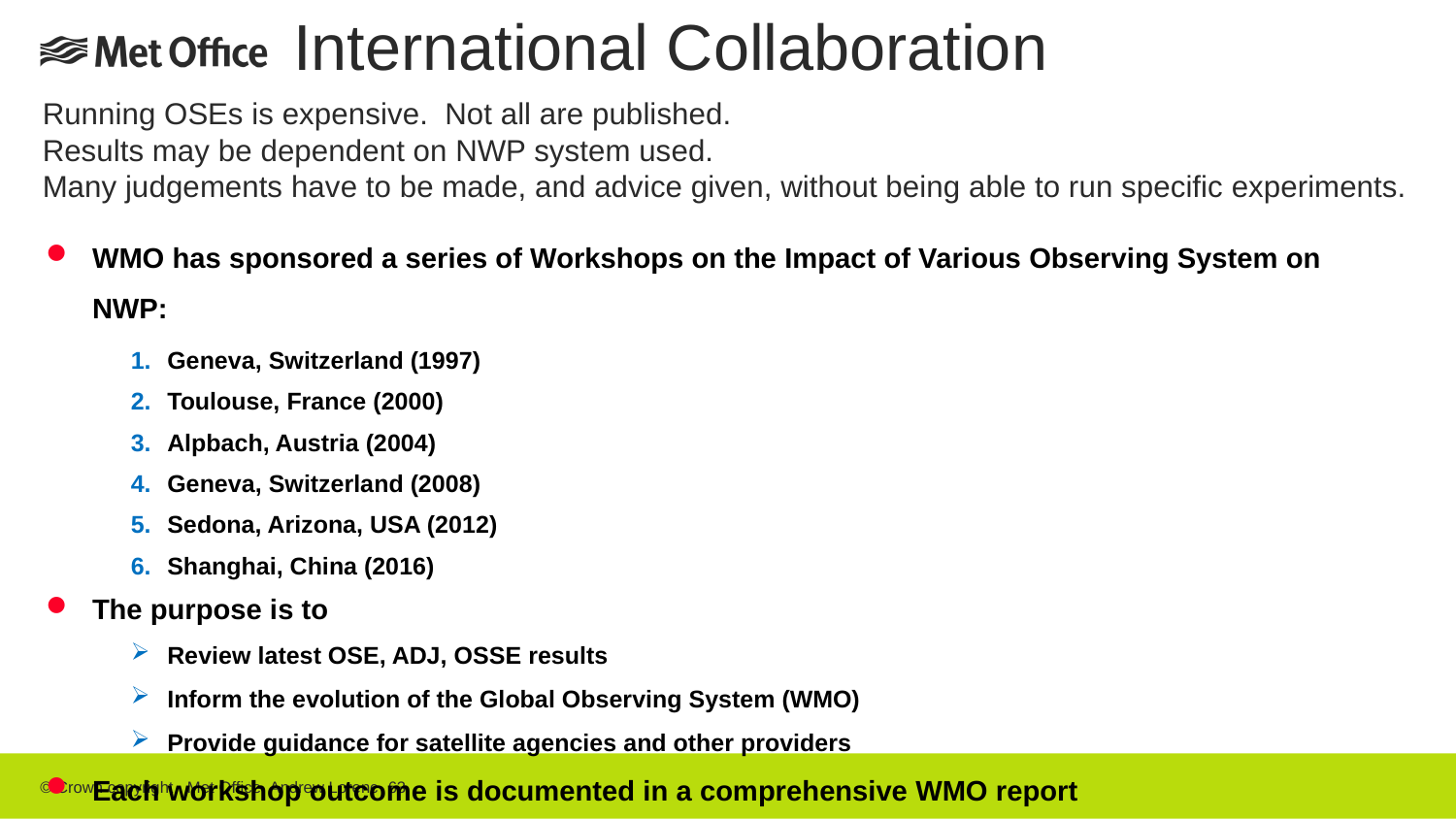

# International Collaboration
Running OSEs is expensive.  Not all are published.
Results may be dependent on NWP system used.
Many judgements have to be made, and advice given, without being able to run specific experiments.
WMO has sponsored a series of Workshops on the Impact of Various Observing System on NWP:
Geneva, Switzerland (1997)
Toulouse, France (2000)
Alpbach, Austria (2004)
Geneva, Switzerland (2008)
Sedona, Arizona, USA (2012)
Shanghai, China (2016)
The purpose is to
Review latest OSE, ADJ, OSSE results
Inform the evolution of the Global Observing System (WMO)
Provide guidance for satellite agencies and other providers
Each workshop outcome is documented in a comprehensive WMO report
© Crown copyright   Met Office  Andrew Lorenc  63